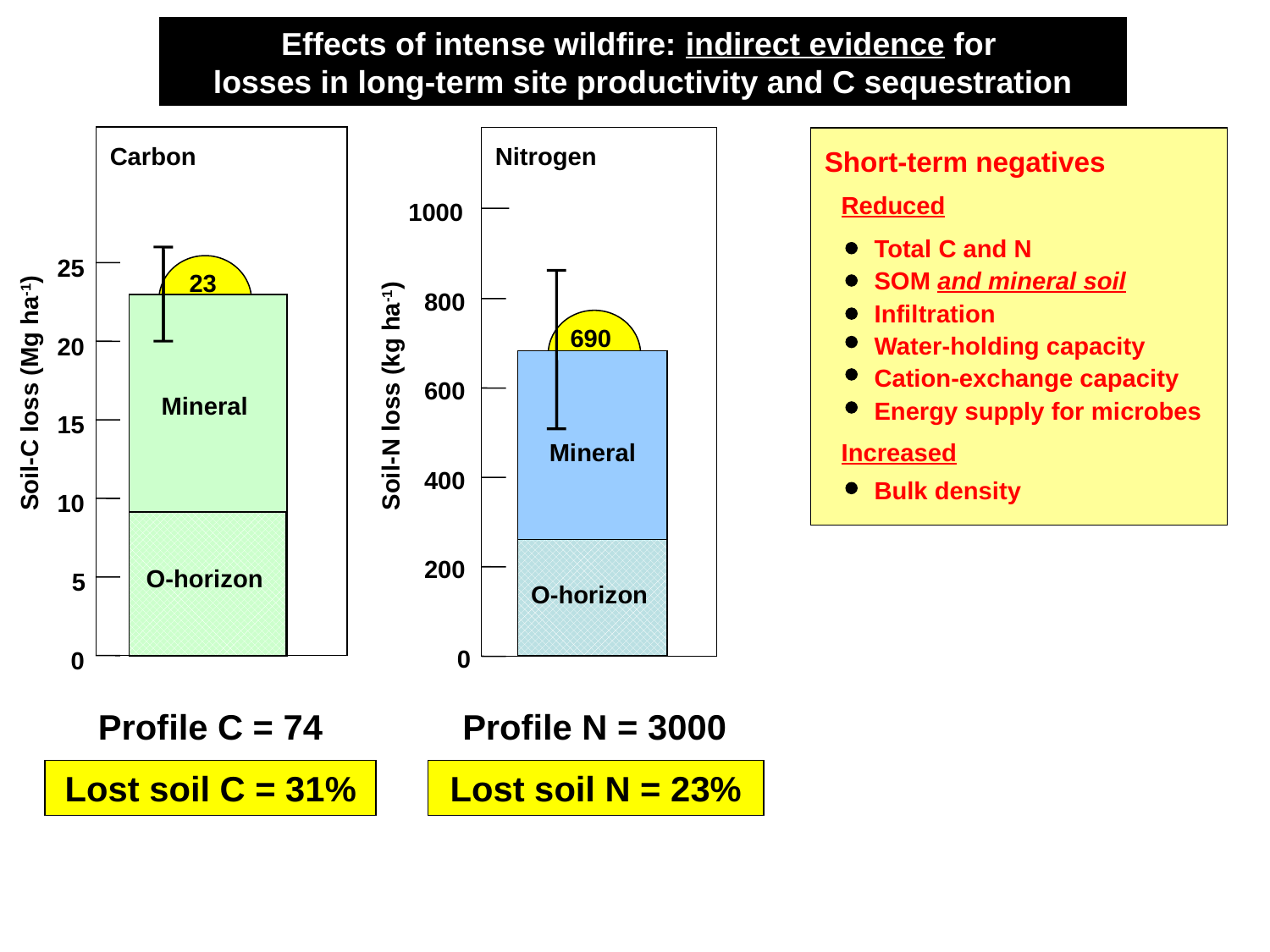

Effects of intense wildfire: indirect evidence for
losses in long-term site productivity and C sequestration

Carbon
Nitrogen
Short-term negatives
Reduced
1000

Total C and N
SOM and mineral soil
Infiltration
Water-holding capacity
Cation-exchange capacity
Energy supply for microbes

25

23

800

690
20

600
Soil-C loss (Mg ha-1)
Soil-N loss (kg ha-1)
Mineral

15
Mineral
Increased
400
Bulk density
10

200
O-horizon
5
O-horizon
0
0

Profile C = 74
Profile N = 3000
Lost soil N = 23%
Lost soil C = 31%